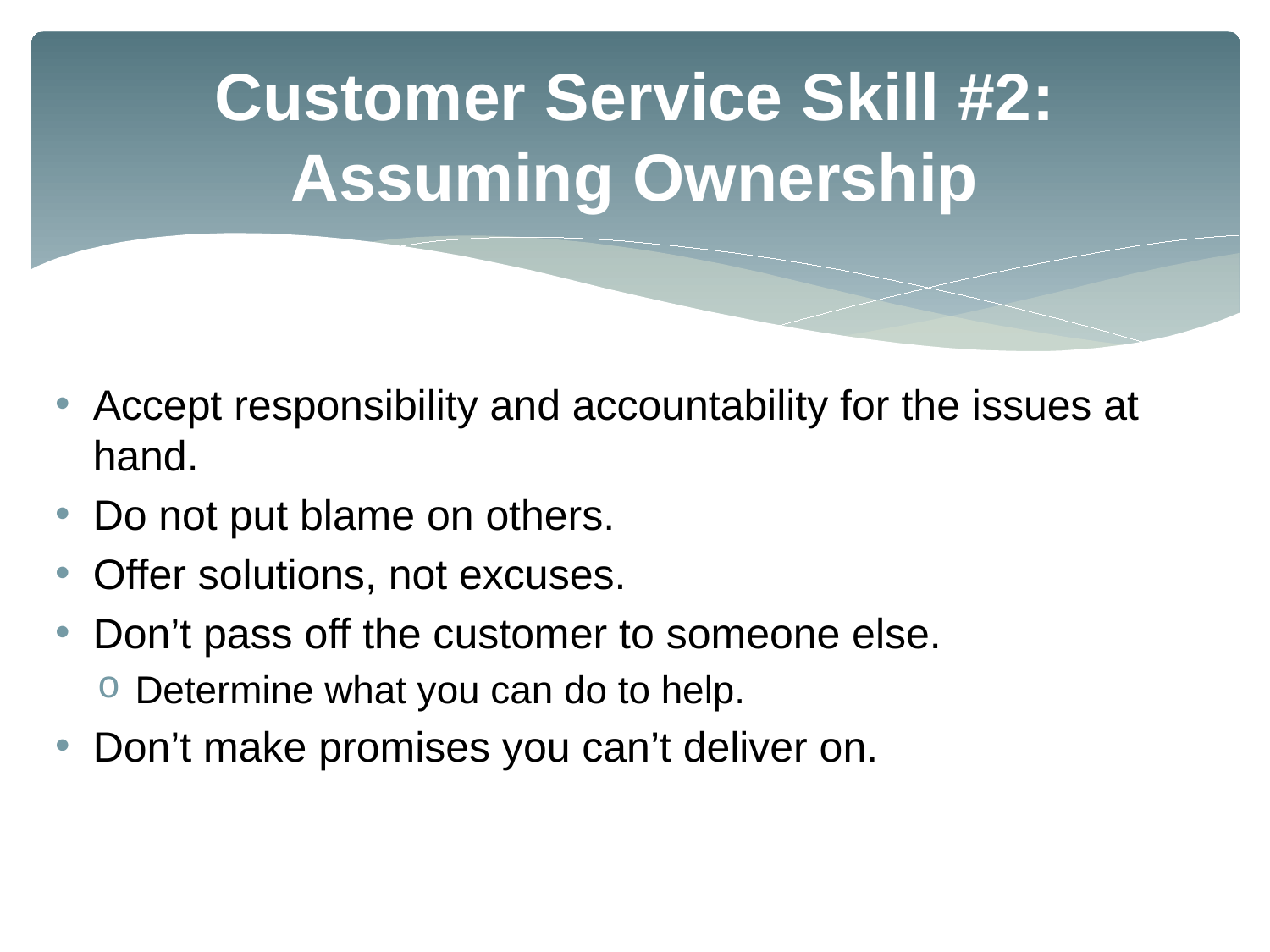

# Customer Service Skill #2: Assuming Ownership
Accept responsibility and accountability for the issues at hand.
Do not put blame on others.
Offer solutions, not excuses.
Don’t pass off the customer to someone else.
Determine what you can do to help.
Don’t make promises you can’t deliver on.